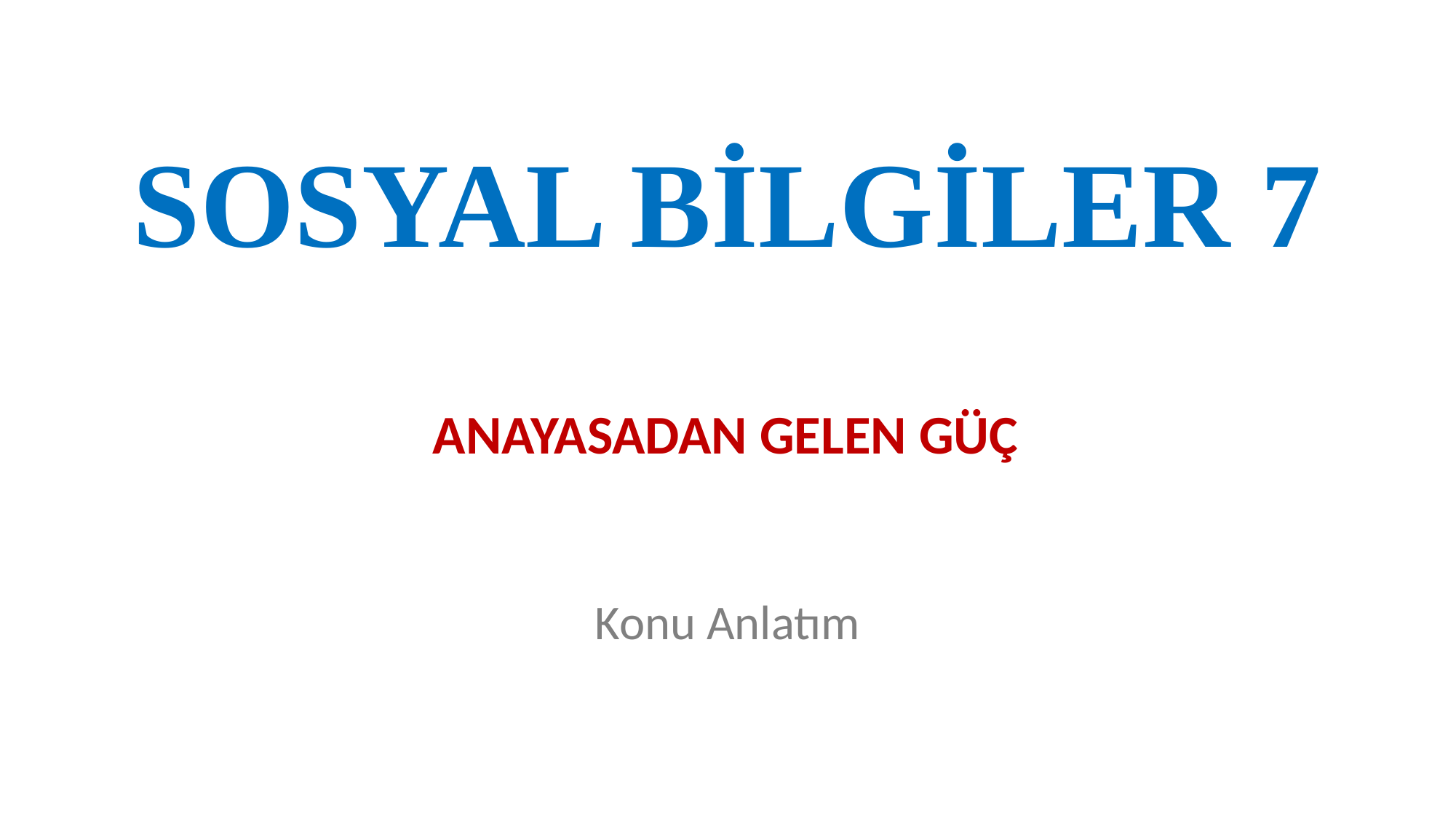

SOSYAL BİLGİLER 7
ANAYASADAN GELEN GÜÇ
Konu Anlatım